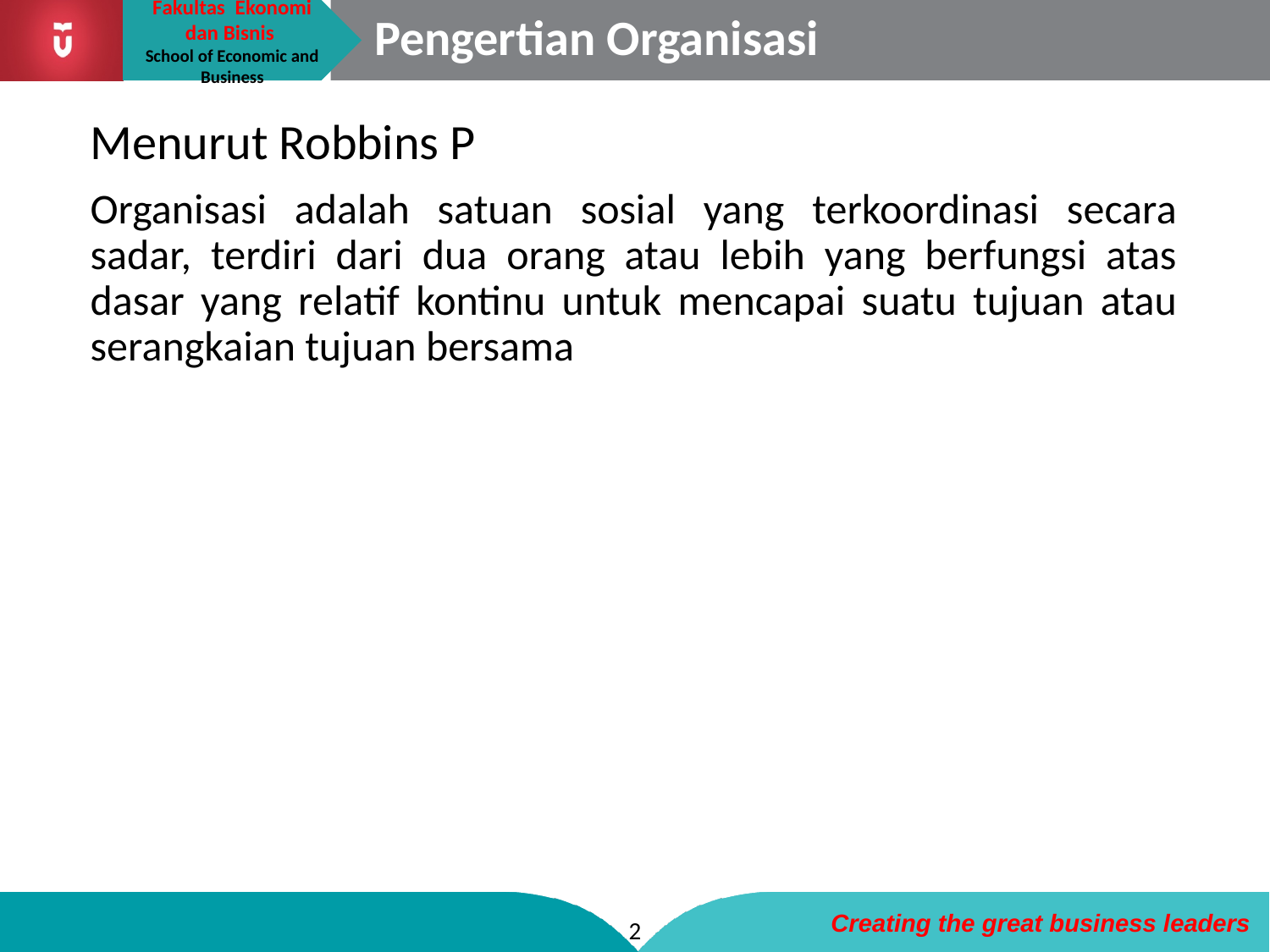

# Pengertian Organisasi
Menurut Robbins P
Organisasi adalah satuan sosial yang terkoordinasi secara sadar, terdiri dari dua orang atau lebih yang berfungsi atas dasar yang relatif kontinu untuk mencapai suatu tujuan atau serangkaian tujuan bersama